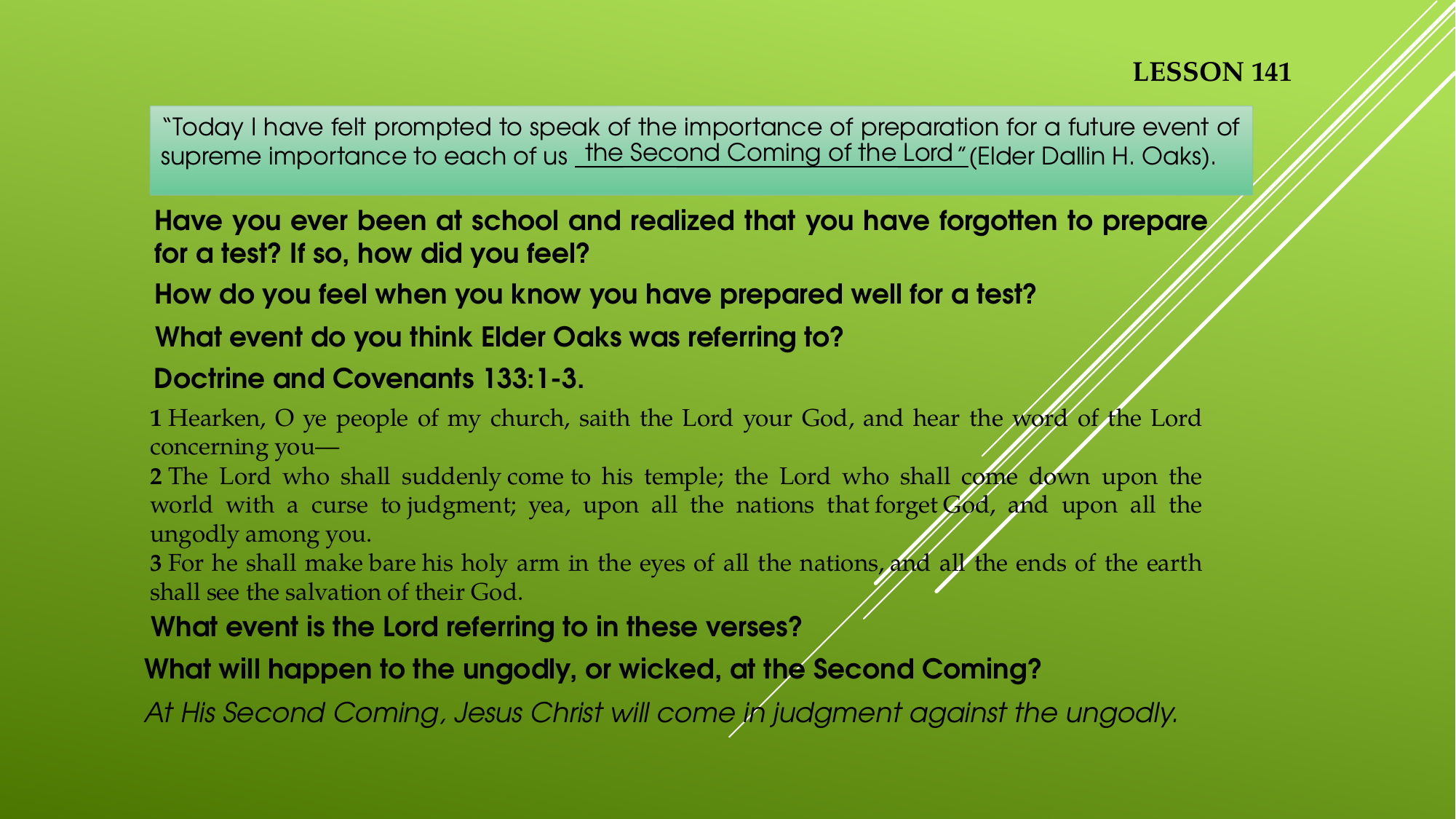

LESSON 141

“Today I have felt prompted to speak of the importance of preparation for a future event of supreme importance to each of us ____        ___________             __     ”(Elder Dallin H. Oaks).
the Second Coming of the Lord
Have you ever been at school and realized that you have forgotten to prepare for a test? If so, how did you feel?
How do you feel when you know you have prepared well for a test?
What event do you think Elder Oaks was referring to?
Doctrine and Covenants 133:1-3.
1 Hearken, O ye people of my church, saith the Lord your God, and hear the word of the Lord concerning you—
2 The Lord who shall suddenly come to his temple; the Lord who shall come down upon the world with a curse to judgment; yea, upon all the nations that forget God, and upon all the ungodly among you.
3 For he shall make bare his holy arm in the eyes of all the nations, and all the ends of the earth shall see the salvation of their God.
What event is the Lord referring to in these verses?
What will happen to the ungodly, or wicked, at the Second Coming?
At His Second Coming, Jesus Christ will come in judgment against the ungodly.